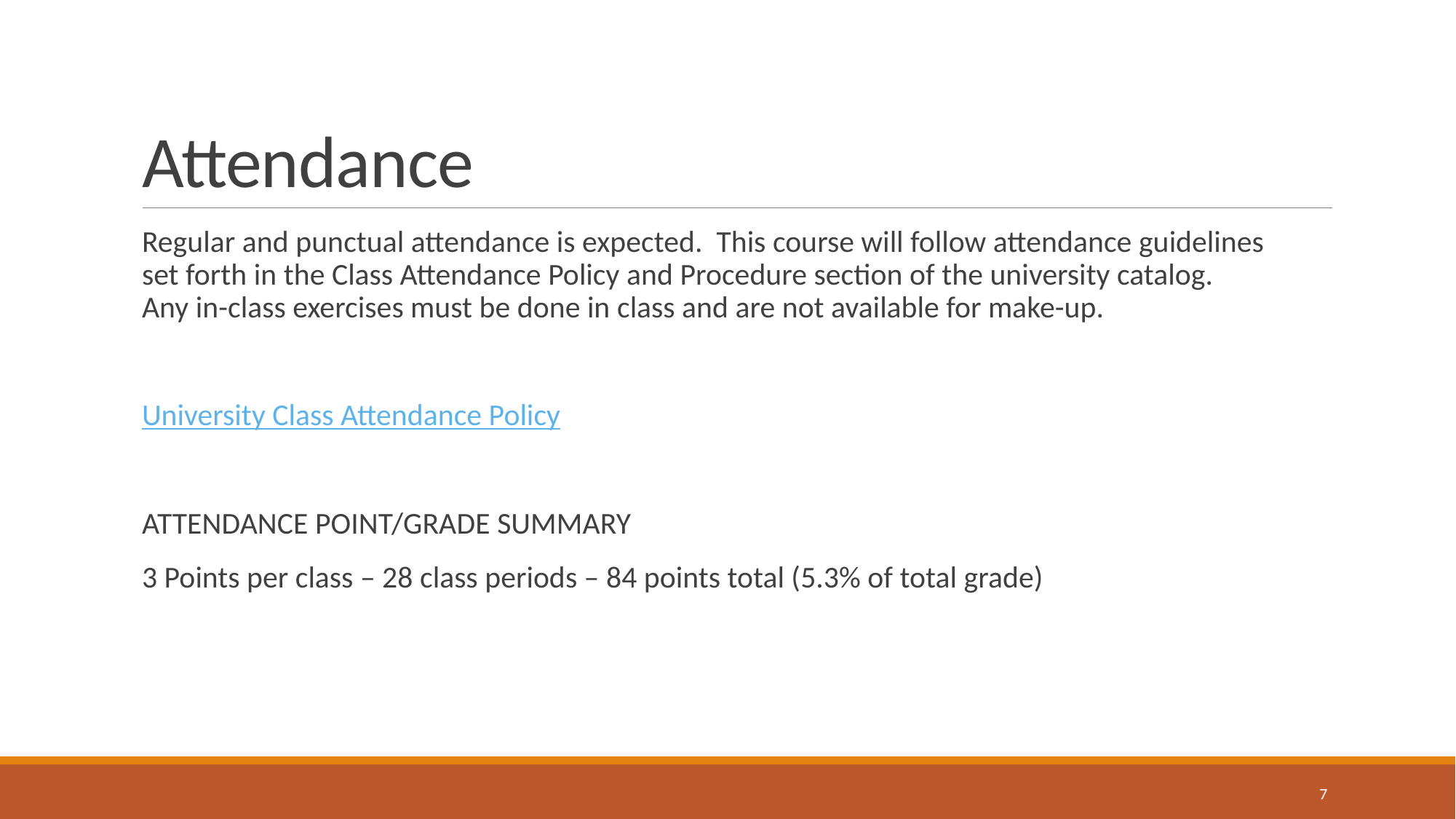

# Attendance
Regular and punctual attendance is expected.  This course will follow attendance guidelines set forth in the Class Attendance Policy and Procedure section of the university catalog.  Any in-class exercises must be done in class and are not available for make-up.

University Class Attendance Policy

ATTENDANCE POINT/GRADE SUMMARY
3 Points per class – 28 class periods – 84 points total (5.3% of total grade)

7